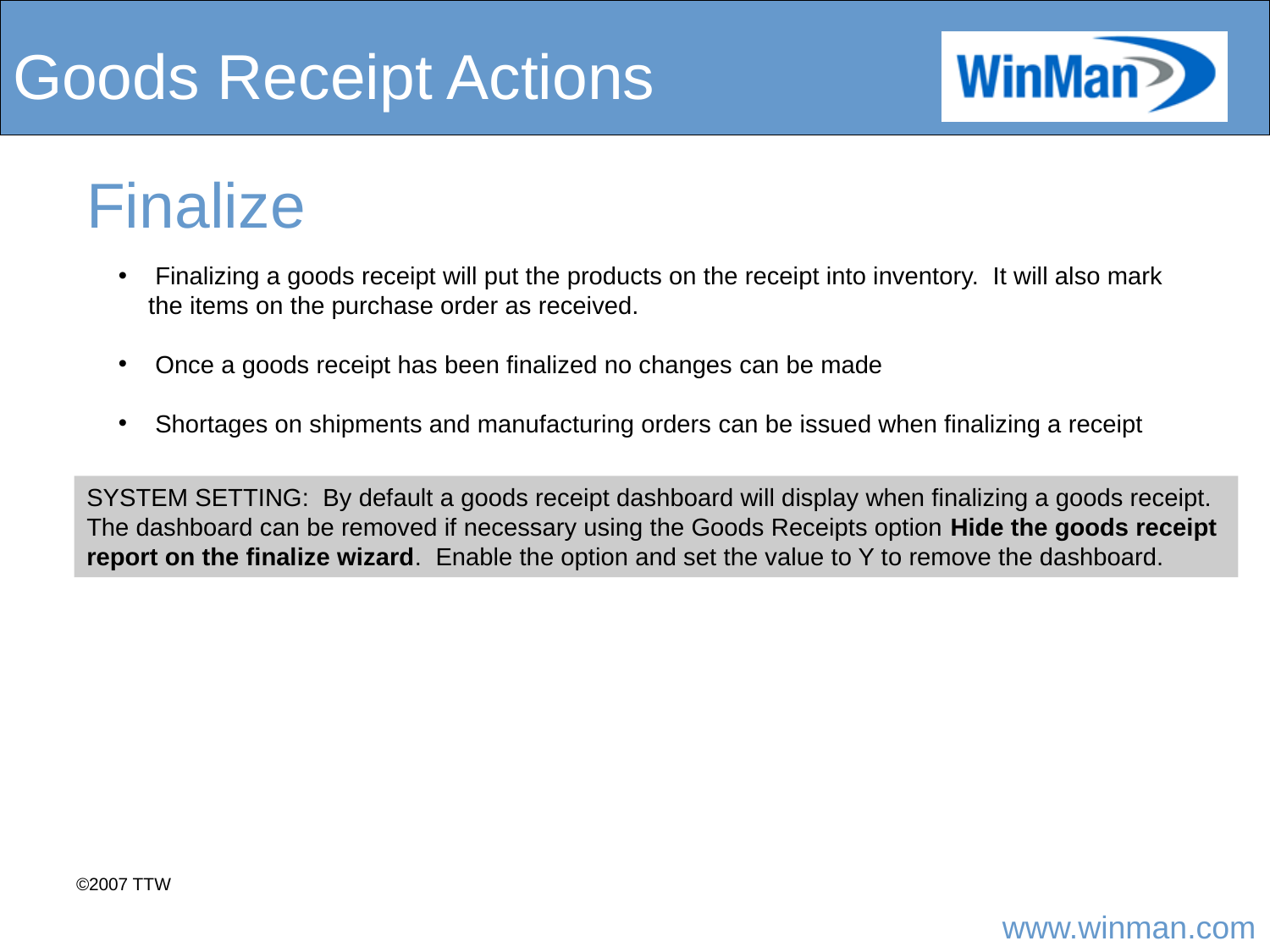

# Goods Receipt Actions
Finalize
 Finalizing a goods receipt will put the products on the receipt into inventory.  It will also mark the items on the purchase order as received.

 Once a goods receipt has been finalized no changes can be made

 Shortages on shipments and manufacturing orders can be issued when finalizing a receipt
SYSTEM SETTING:  By default a goods receipt dashboard will display when finalizing a goods receipt.  The dashboard can be removed if necessary using the Goods Receipts option Hide the goods receipt report on the finalize wizard.  Enable the option and set the value to Y to remove the dashboard.
©2007 TTW